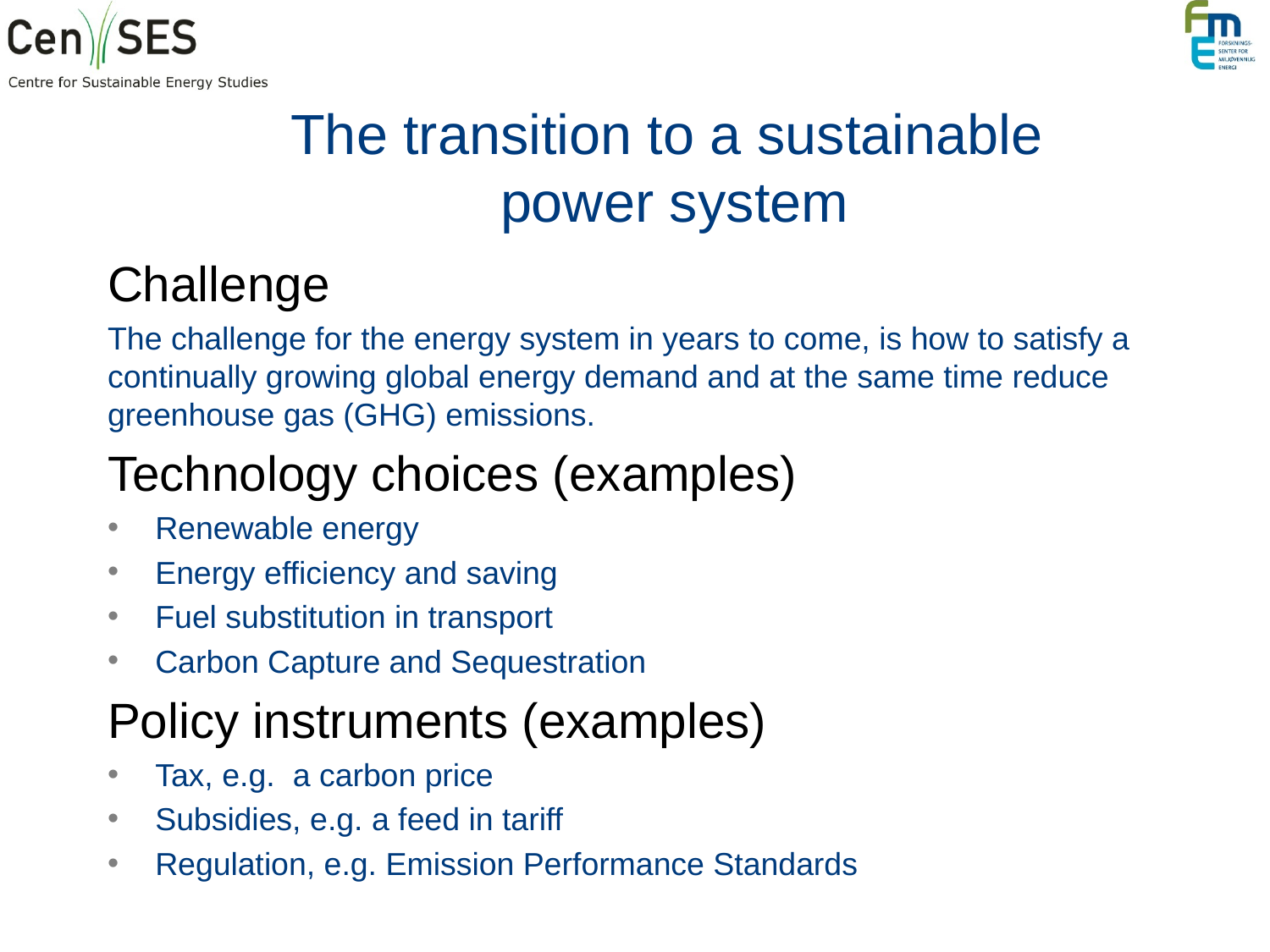

# The transition to a sustainable power system
Challenge
The challenge for the energy system in years to come, is how to satisfy a continually growing global energy demand and at the same time reduce greenhouse gas (GHG) emissions.
Technology choices (examples)
Renewable energy
Energy efficiency and saving
Fuel substitution in transport
Carbon Capture and Sequestration
Policy instruments (examples)
Tax, e.g.  a carbon price
Subsidies, e.g. a feed in tariff
Regulation, e.g. Emission Performance Standards